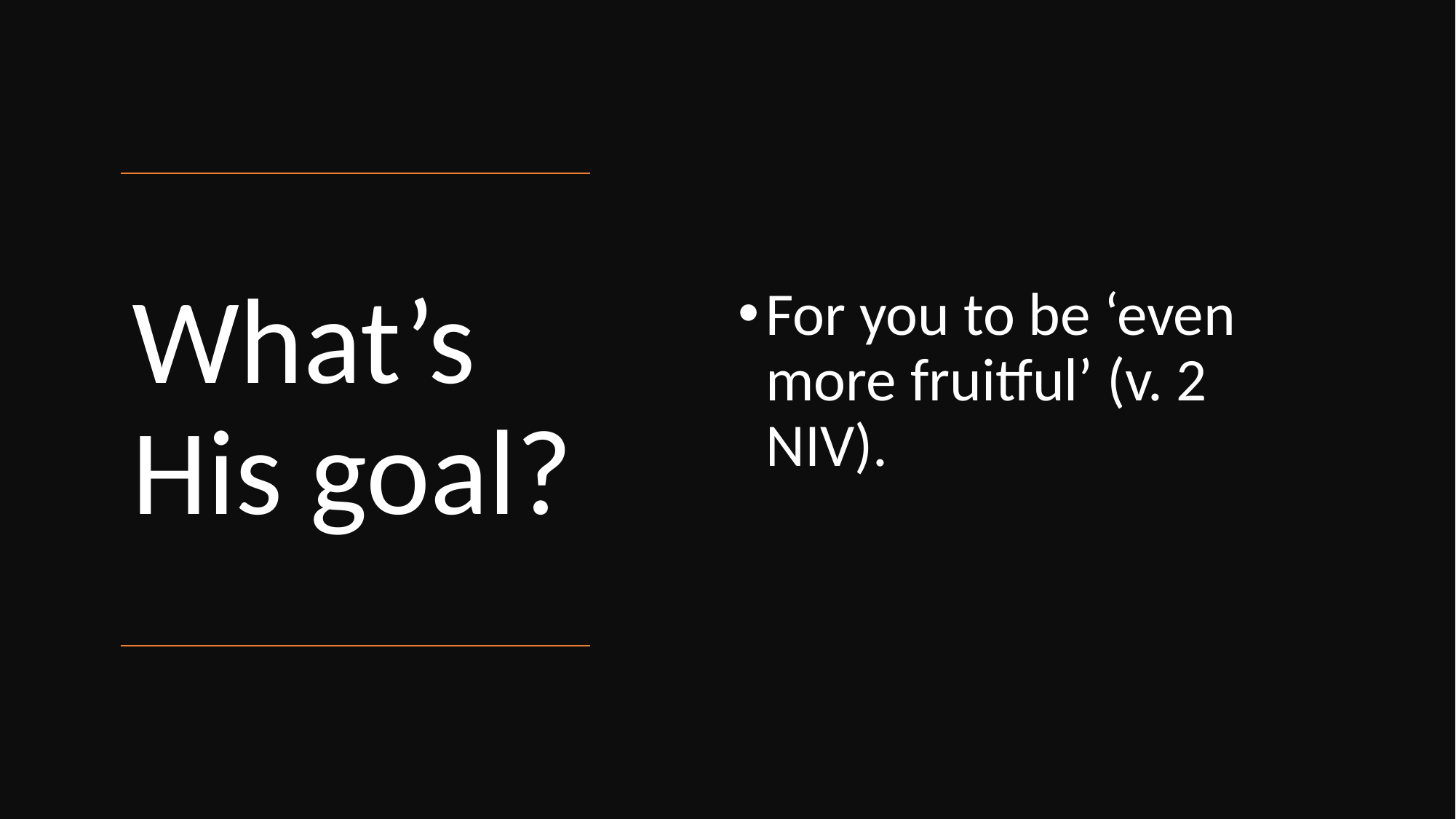

For you to be ‘even more fruitful’ (v. 2 NIV).

# What’s His goal?